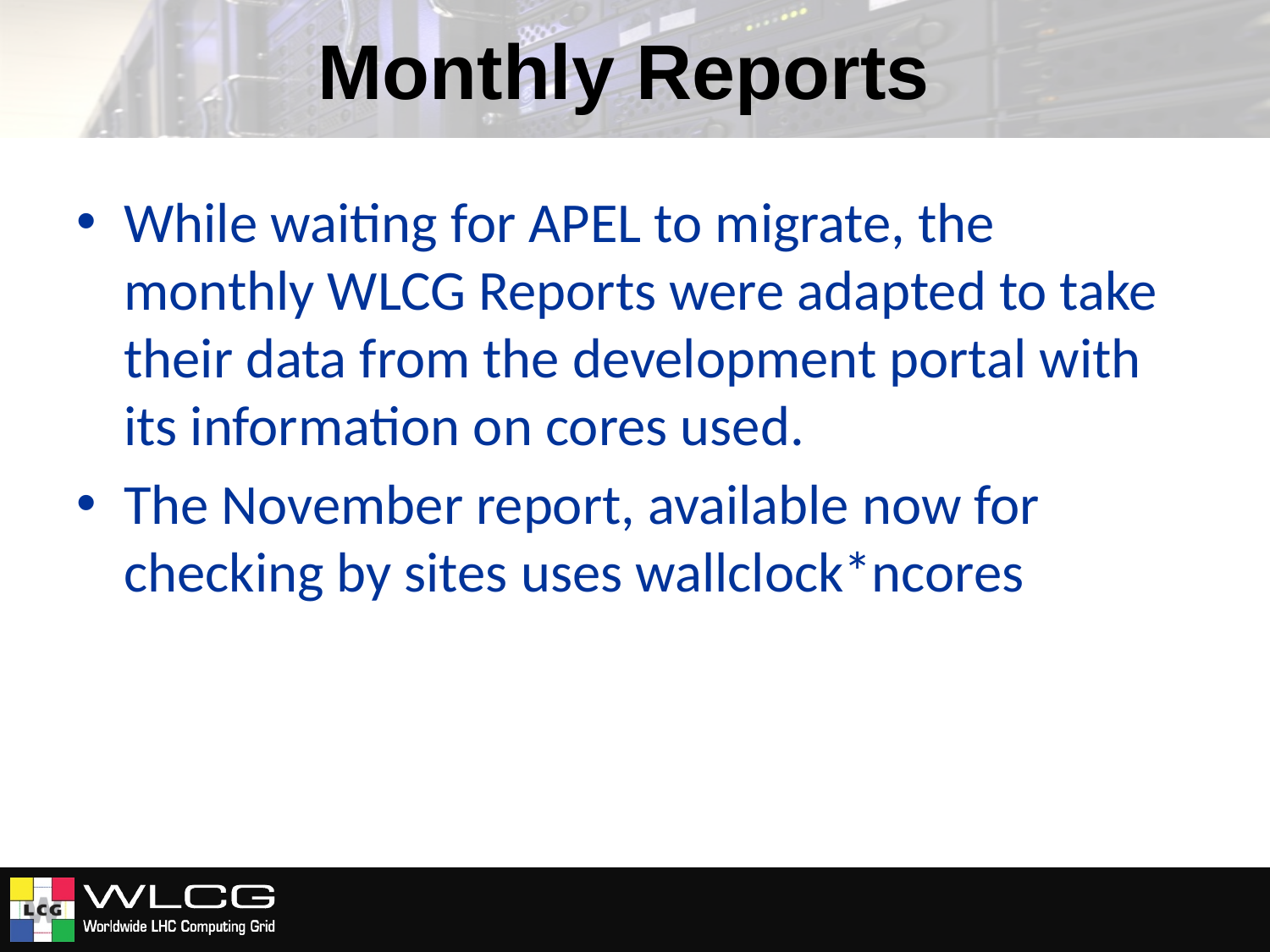

# Monthly Reports
While waiting for APEL to migrate, the monthly WLCG Reports were adapted to take their data from the development portal with its information on cores used.
The November report, available now for checking by sites uses wallclock*ncores